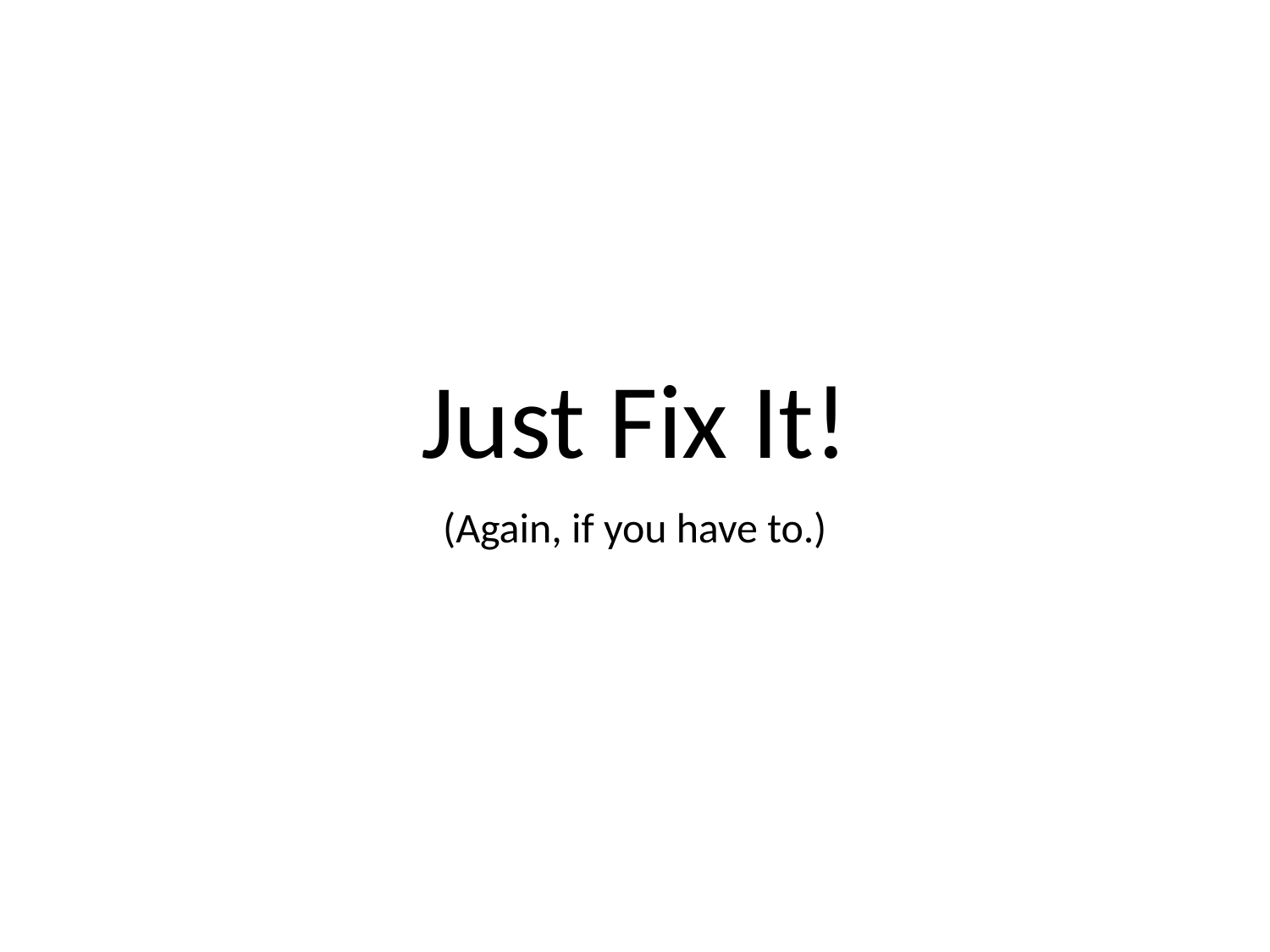

# Just Fix It!
(Again, if you have to.)